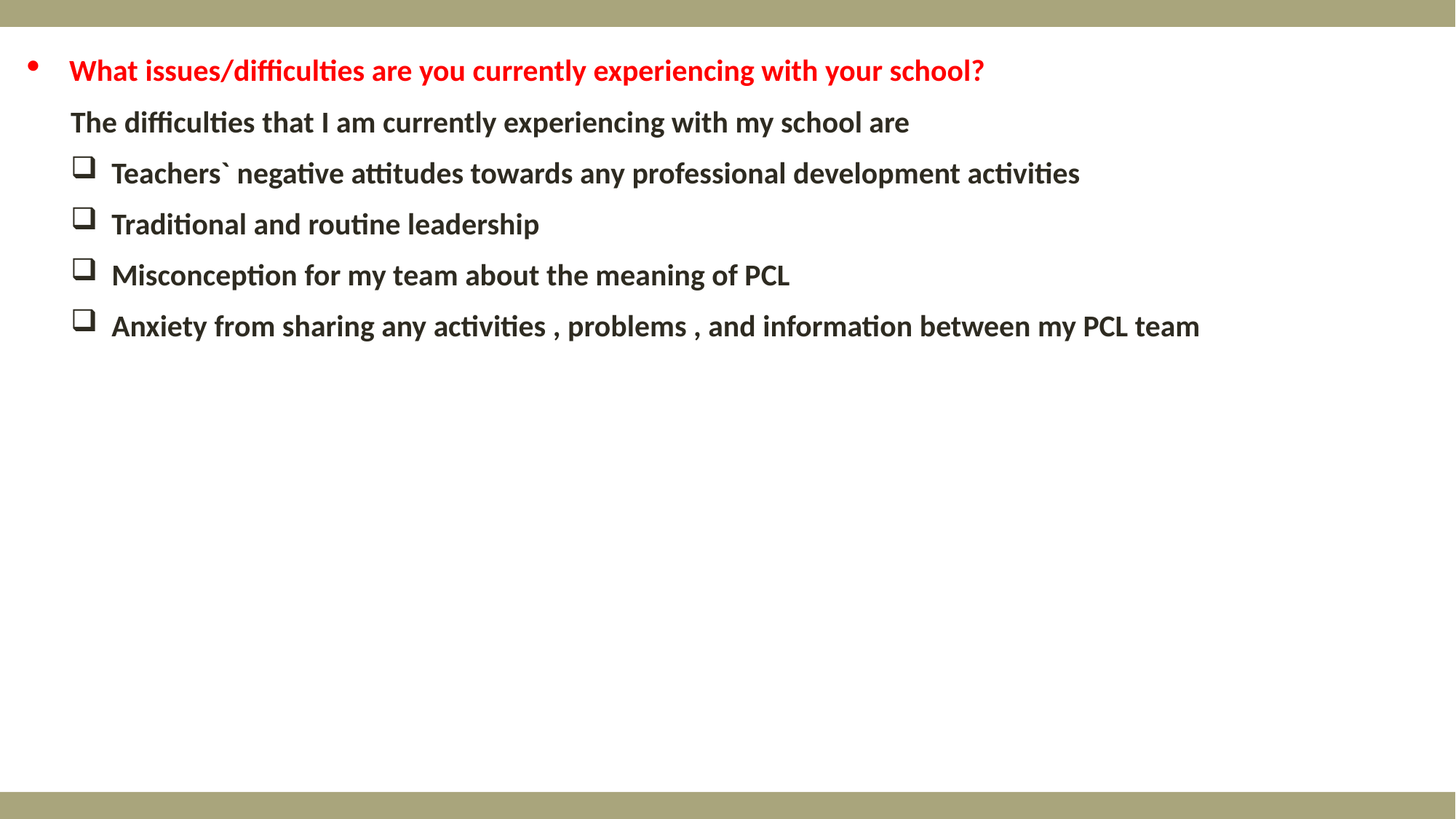

What issues/difficulties are you currently experiencing with your school?
The difficulties that I am currently experiencing with my school are
Teachers` negative attitudes towards any professional development activities
Traditional and routine leadership
Misconception for my team about the meaning of PCL
Anxiety from sharing any activities , problems , and information between my PCL team